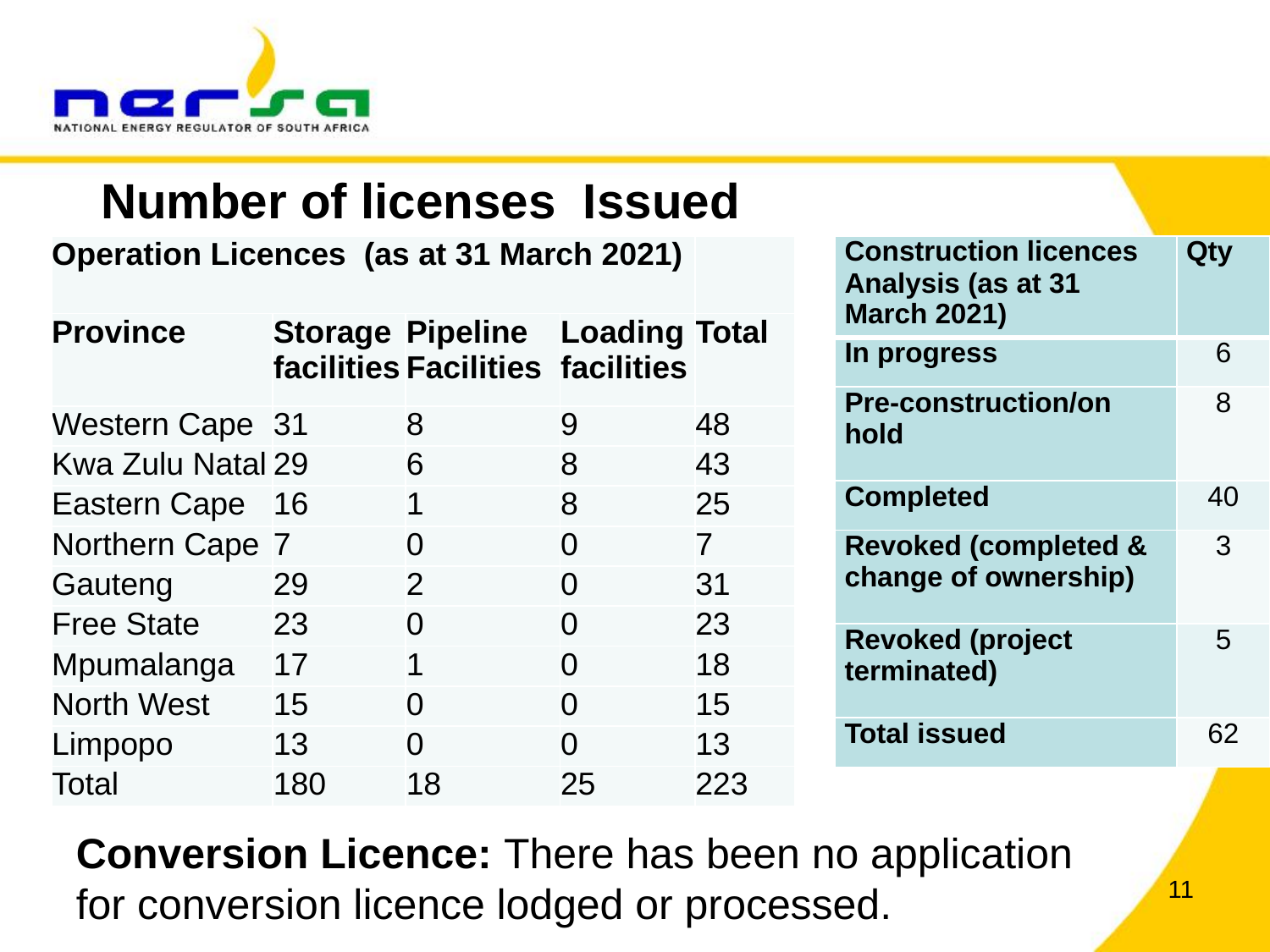

Number of licenses  Issued
#
| Operation Licences (as at 31 March 2021) |  |  |  |  |
| --- | --- | --- | --- | --- |
| Province | Storage facilities | Pipeline Facilities | Loading facilities | Total |
| Western Cape | 31 | 8 | 9 | 48 |
| Kwa Zulu Natal | 29 | 6 | 8 | 43 |
| Eastern Cape | 16 | 1 | 8 | 25 |
| Northern Cape | 7 | 0 | 0 | 7 |
| Gauteng | 29 | 2 | 0 | 31 |
| Free State | 23 | 0 | 0 | 23 |
| Mpumalanga | 17 | 1 | 0 | 18 |
| North West | 15 | 0 | 0 | 15 |
| Limpopo | 13 | 0 | 0 | 13 |
| Total | 180 | 18 | 25 | 223 |
| Construction licences Analysis (as at 31 March 2021) | Qty |
| --- | --- |
| In progress | 6 |
| Pre-construction/on hold | 8 |
| Completed | 40 |
| Revoked (completed & change of ownership) | 3 |
| Revoked (project terminated) | 5 |
| Total issued | 62 |
Conversion Licence: There has been no application for conversion licence lodged or processed.
11